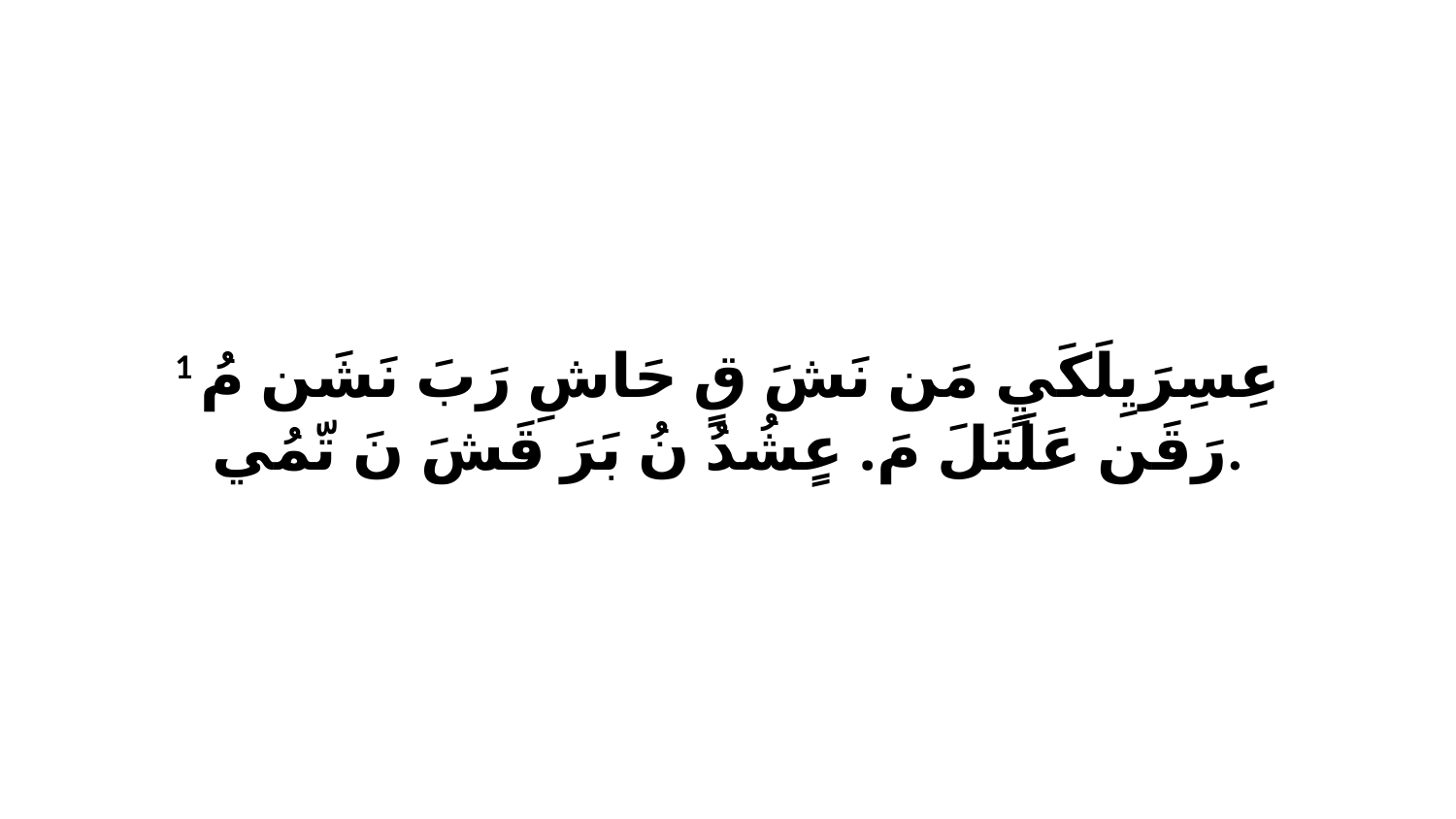

1 عِسِرَيِلَكَيٍ مَن نَشَ قٍ حَاشِ رَبَ نَشَن مُ رَقَن عَلَتَلَ مَ. عٍشُدُ نُ بَرَ قَشَ نَ تّمُي.